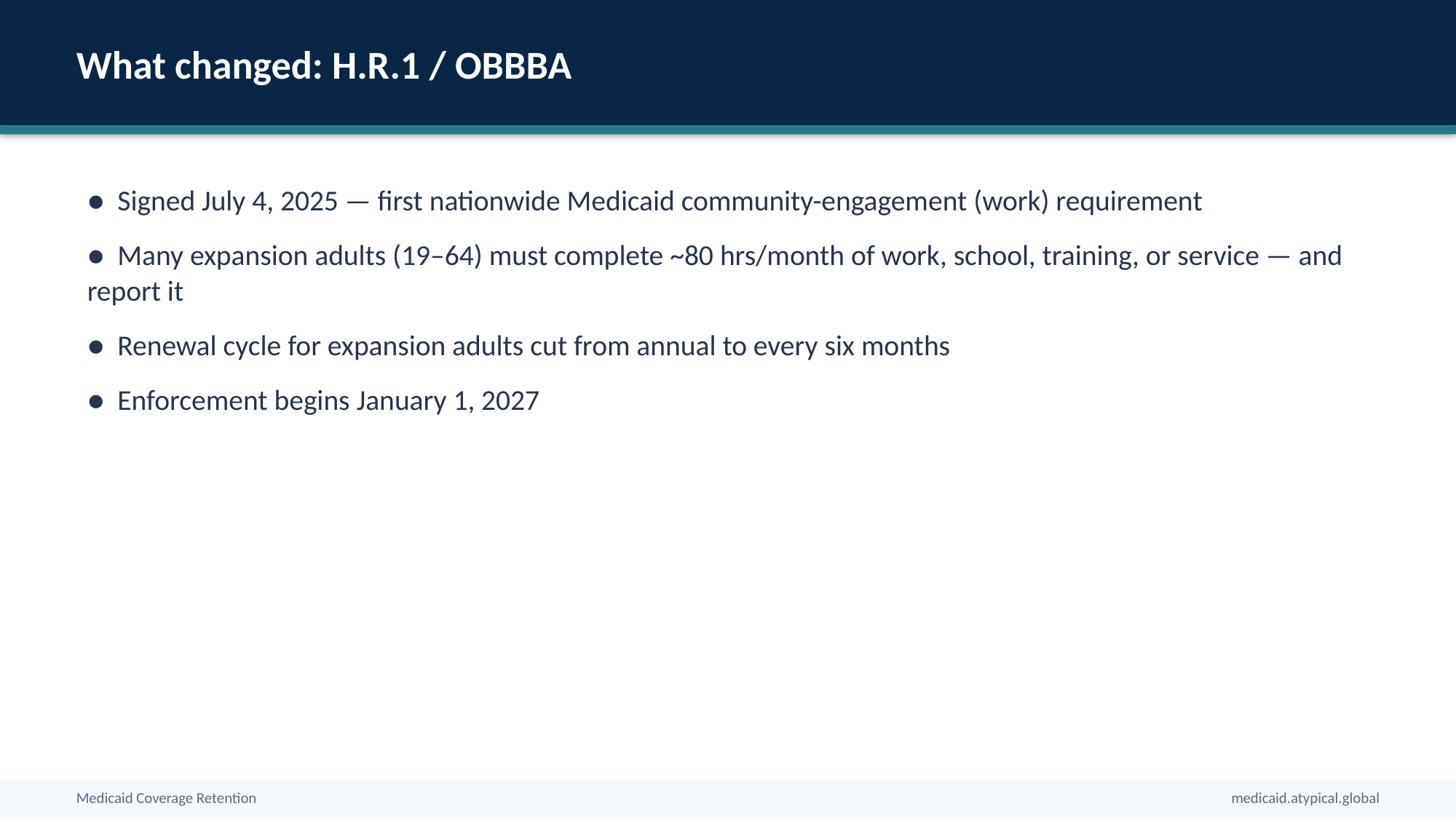

What changed: H.R.1 / OBBBA

●  Signed July 4, 2025 — first nationwide Medicaid community-engagement (work) requirement
●  Many expansion adults (19–64) must complete ~80 hrs/month of work, school, training, or service — and report it
●  Renewal cycle for expansion adults cut from annual to every six months
●  Enforcement begins January 1, 2027
Medicaid Coverage Retention
medicaid.atypical.global